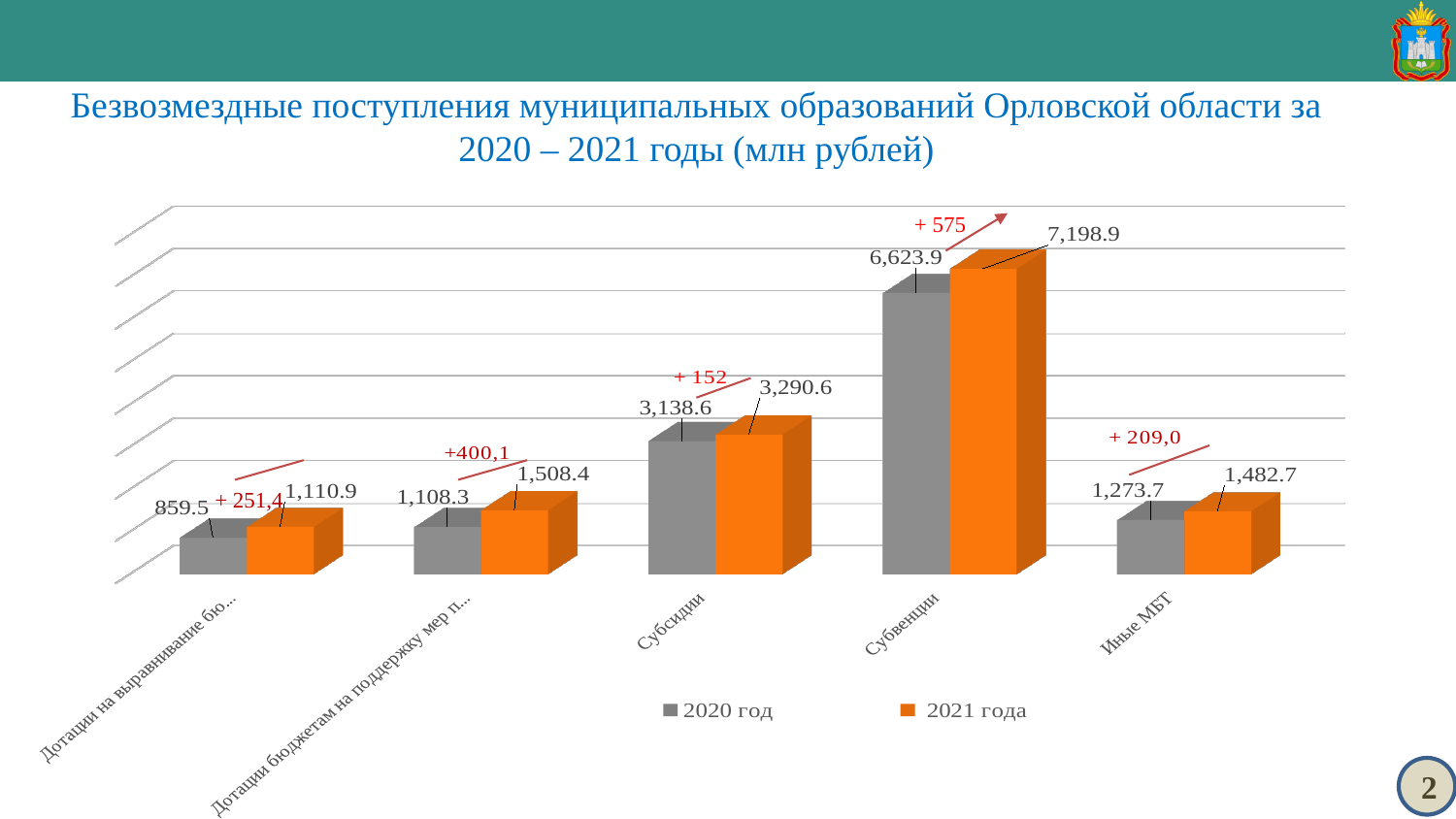

Безвозмездные поступления муниципальных образований Орловской области за
2020 – 2021 годы (млн рублей)

[unsupported chart]

+ 575

+ 251,4
2